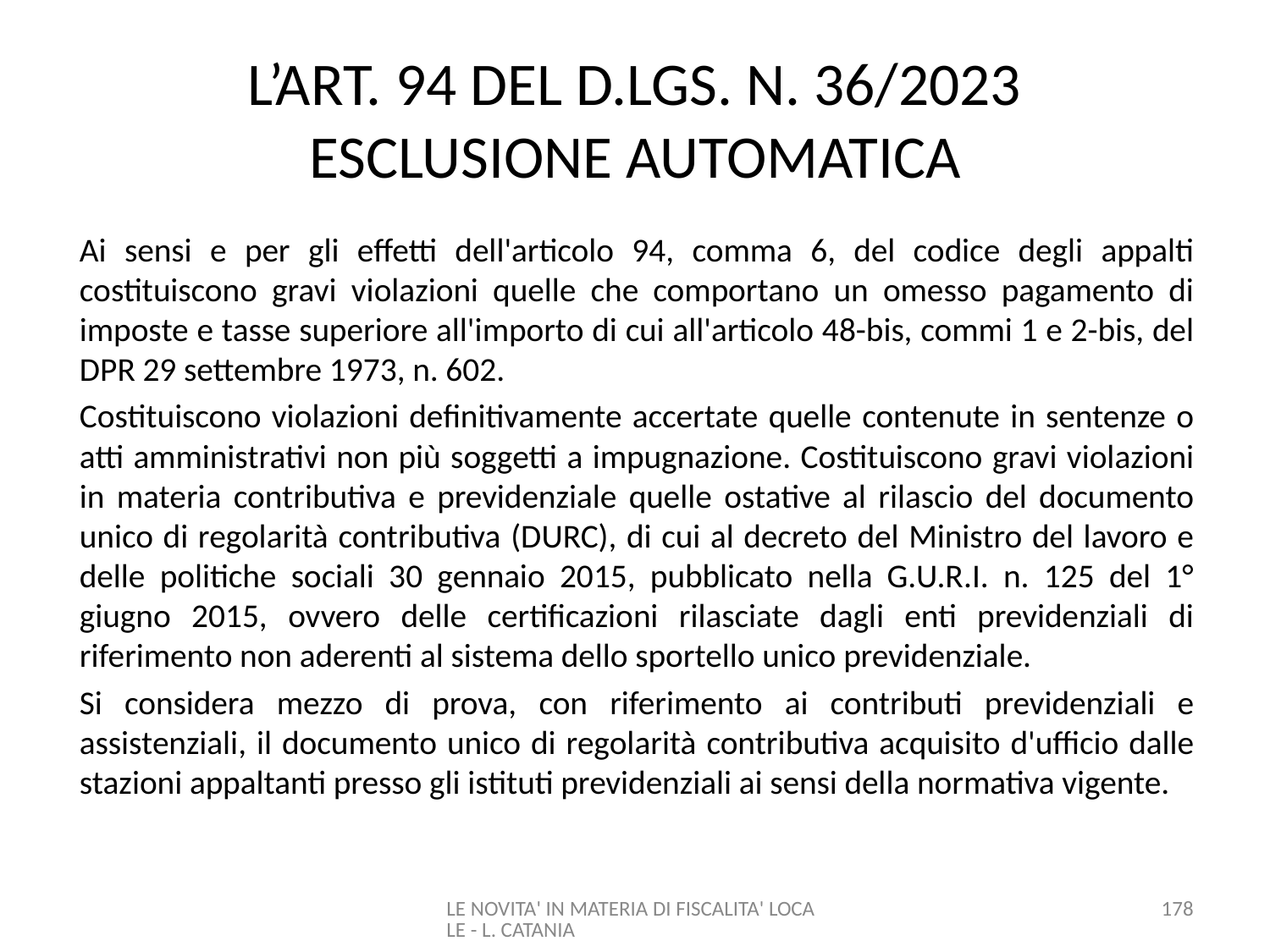

# L’ART. 94 DEL D.LGS. N. 36/2023 ESCLUSIONE AUTOMATICA
Ai sensi e per gli effetti dell'articolo 94, comma 6, del codice degli appalti costituiscono gravi violazioni quelle che comportano un omesso pagamento di imposte e tasse superiore all'importo di cui all'articolo 48-bis, commi 1 e 2-bis, del DPR 29 settembre 1973, n. 602.
Costituiscono violazioni definitivamente accertate quelle contenute in sentenze o atti amministrativi non più soggetti a impugnazione. Costituiscono gravi violazioni in materia contributiva e previdenziale quelle ostative al rilascio del documento unico di regolarità contributiva (DURC), di cui al decreto del Ministro del lavoro e delle politiche sociali 30 gennaio 2015, pubblicato nella G.U.R.I. n. 125 del 1° giugno 2015, ovvero delle certificazioni rilasciate dagli enti previdenziali di riferimento non aderenti al sistema dello sportello unico previdenziale.
Si considera mezzo di prova, con riferimento ai contributi previdenziali e assistenziali, il documento unico di regolarità contributiva acquisito d'ufficio dalle stazioni appaltanti presso gli istituti previdenziali ai sensi della normativa vigente.
LE NOVITA' IN MATERIA DI FISCALITA' LOCALE - L. CATANIA
178